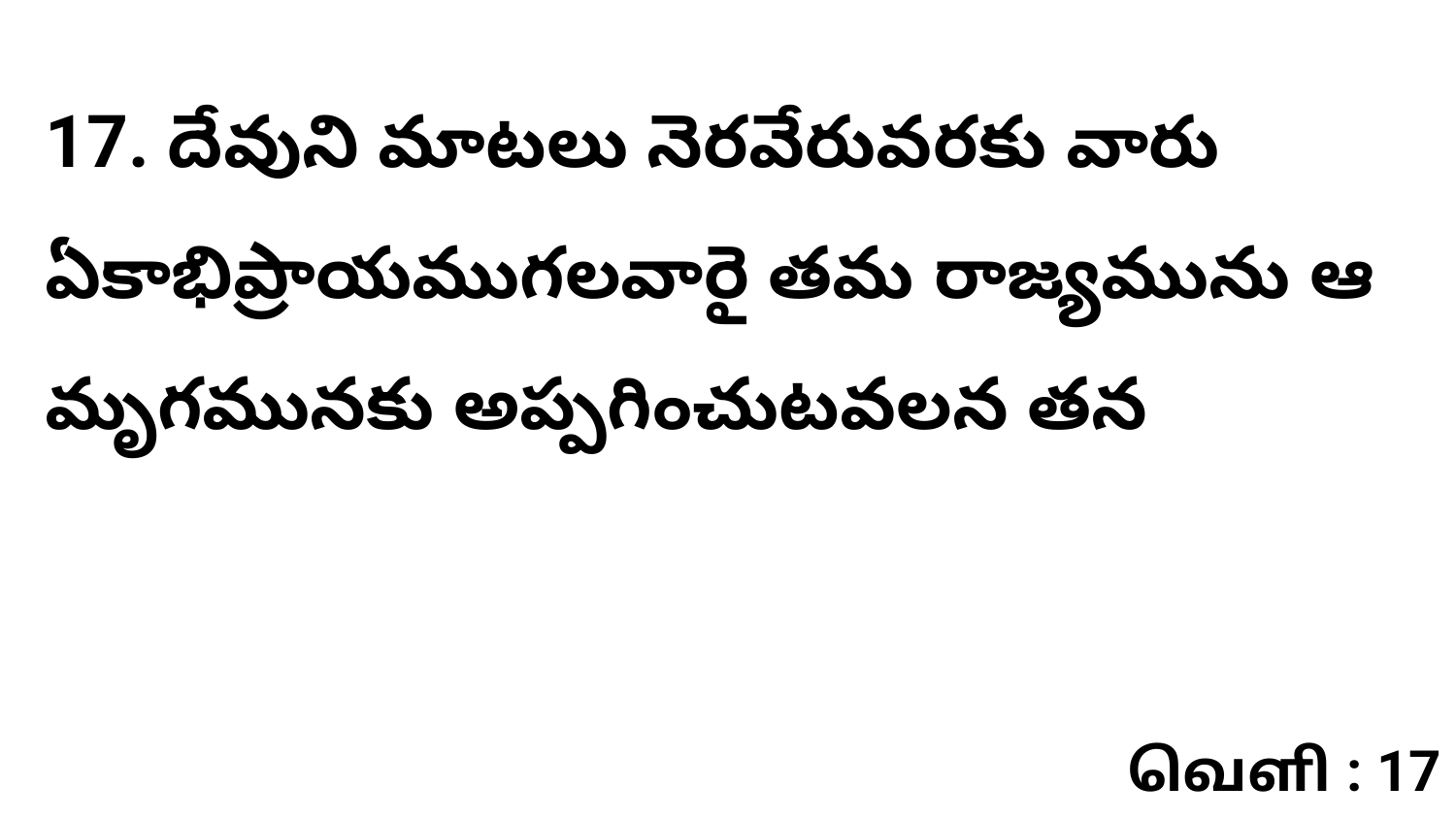

17. దేవుని మాటలు నెరవేరువరకు వారు ఏకాభిప్రాయముగలవారై తమ రాజ్యమును ఆ మృగమునకు అప్పగించుటవలన తన
வெளி : 17